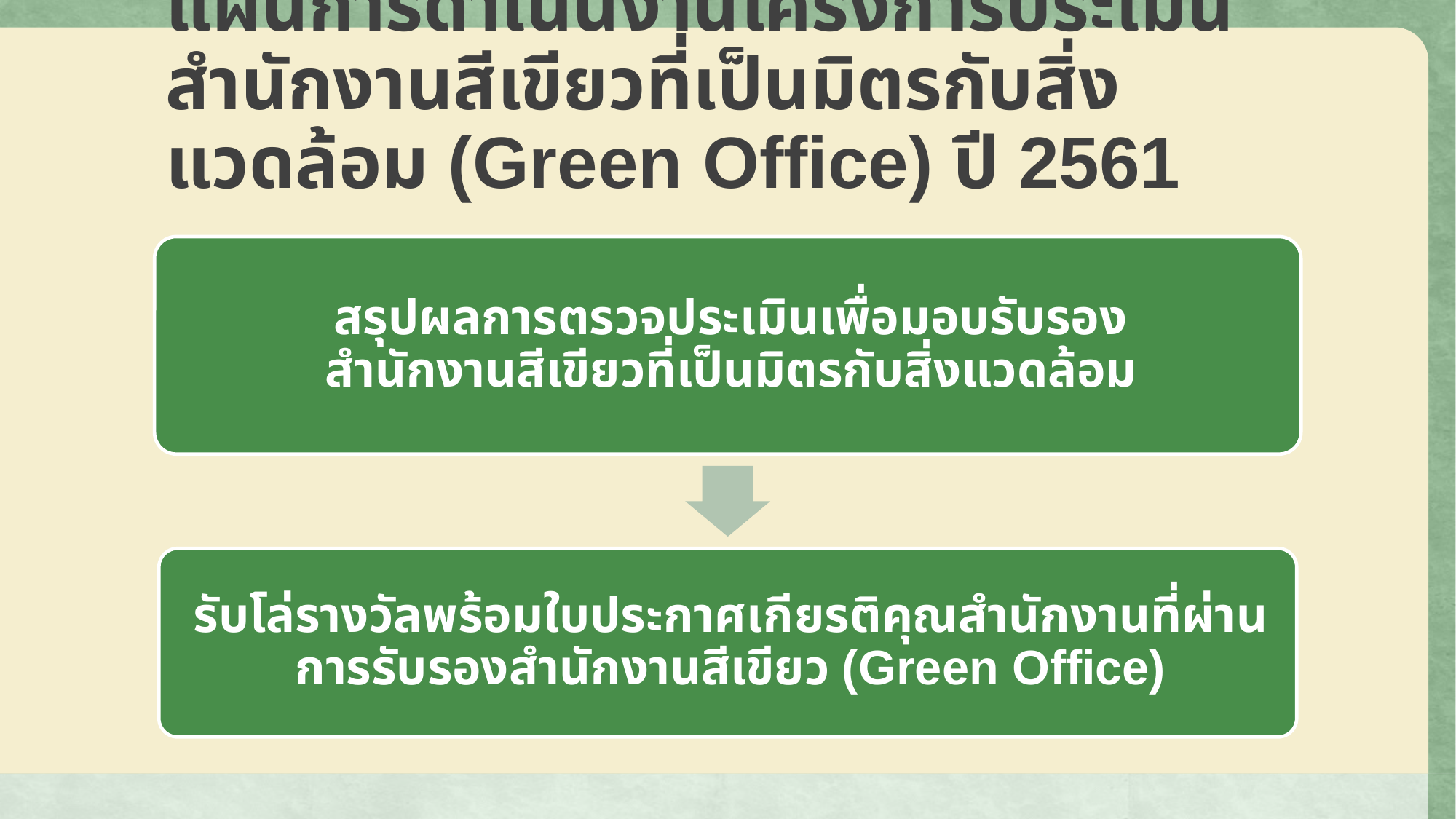

# แผนการดำเนินงานโครงการประเมินสำนักงานสีเขียวที่เป็นมิตรกับสิ่งแวดล้อม (Green Office) ปี 2561
สรุปผลการตรวจประเมินเพื่อมอบรับรอง
สำนักงานสีเขียวที่เป็นมิตรกับสิ่งแวดล้อม

รับโล่รางวัลพร้อมใบประกาศเกียรติคุณสำนักงานที่ผ่านการรับรองสำนักงานสีเขียว (Green Office)